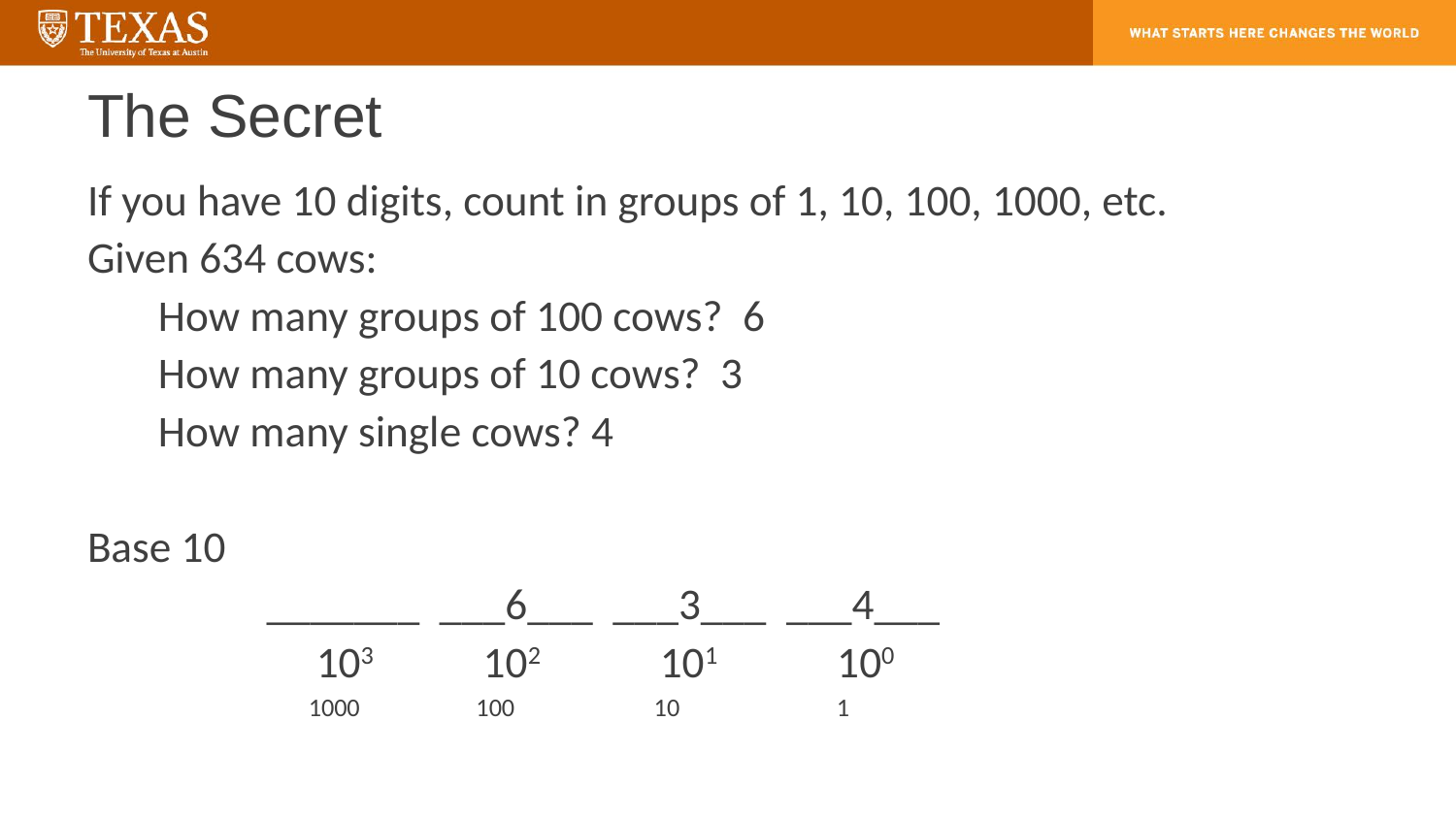

# The Secret
If you have 10 digits, count in groups of 1, 10, 100, 1000, etc.
Given 634 cows:
How many groups of 100 cows?  6
How many groups of 10 cows?  3
How many single cows? 4

Base 10
                  _______  ___6___  ___3___  ___4___
                       103           102            101            100
                                      1000                    100                        10                           1